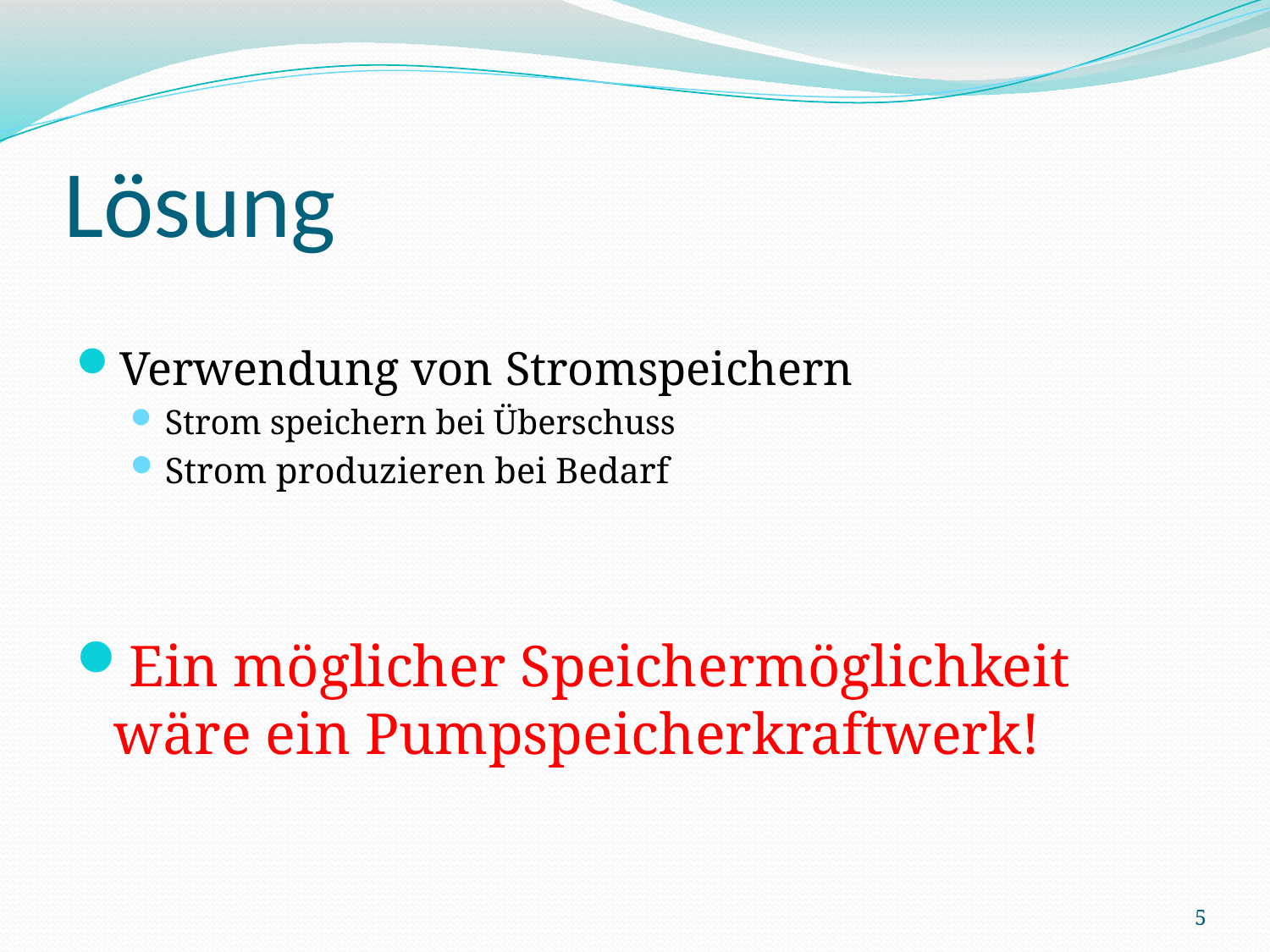

# Lösung

Verwendung von Stromspeichern
Strom speichern bei Überschuss
Strom produzieren bei Bedarf

Ein möglicher Speichermöglichkeit wäre ein Pumpspeicherkraftwerk!
5